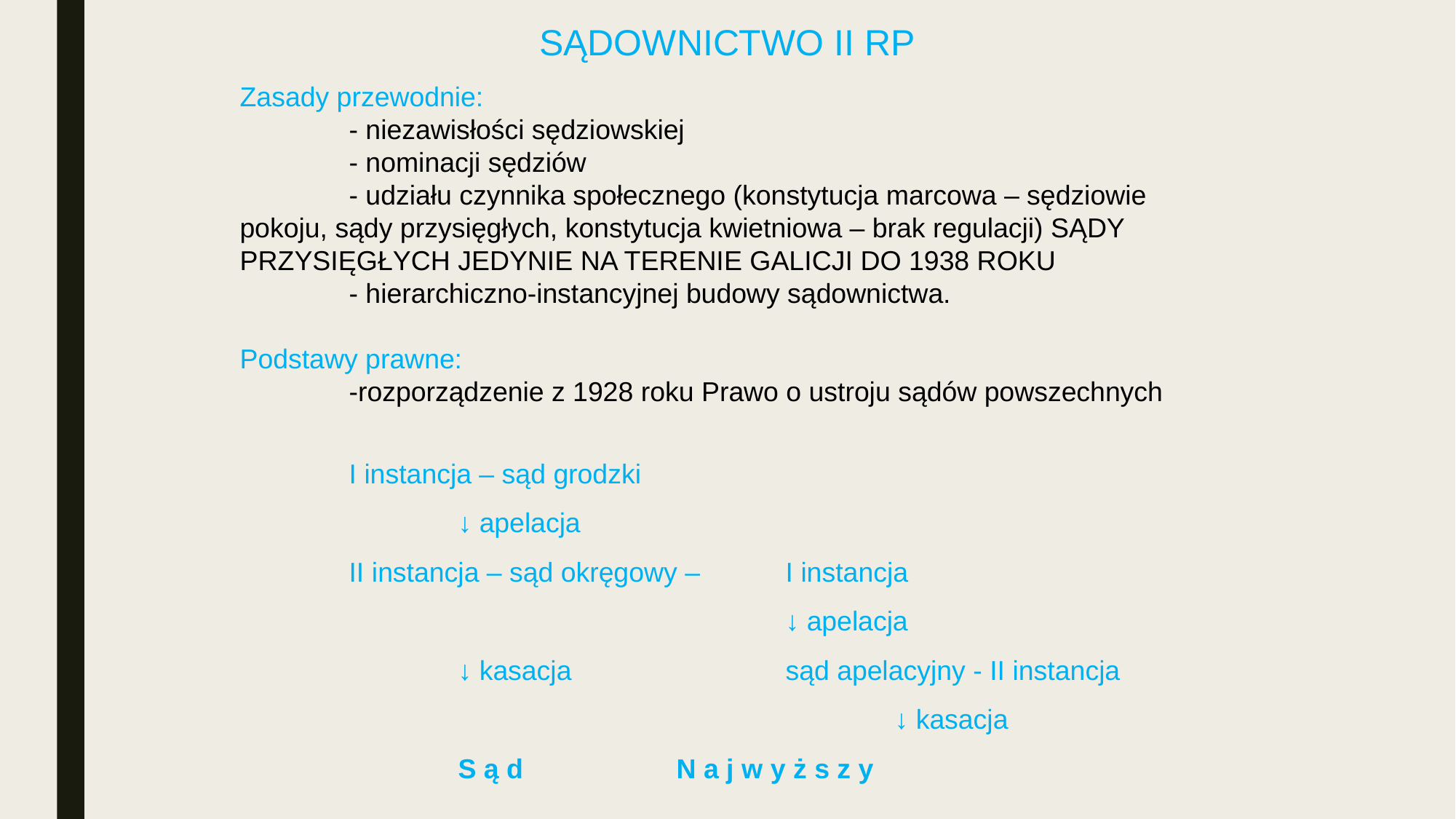

SĄDOWNICTWO II RP
Zasady przewodnie:
	- niezawisłości sędziowskiej
	- nominacji sędziów
	- udziału czynnika społecznego (konstytucja marcowa – sędziowie 	pokoju, sądy przysięgłych, konstytucja kwietniowa – brak regulacji) SĄDY 	PRZYSIĘGŁYCH JEDYNIE NA TERENIE GALICJI DO 1938 ROKU
	- hierarchiczno-instancyjnej budowy sądownictwa.

Podstawy prawne:
	-rozporządzenie z 1928 roku Prawo o ustroju sądów powszechnych

	I instancja – sąd grodzki
	     	↓ apelacja
	II instancja – sąd okręgowy – 	I instancja
					↓ apelacja
		↓ kasacja 		sąd apelacyjny - II instancja
						↓ kasacja
		S ą d     		N a j w y ż s z y